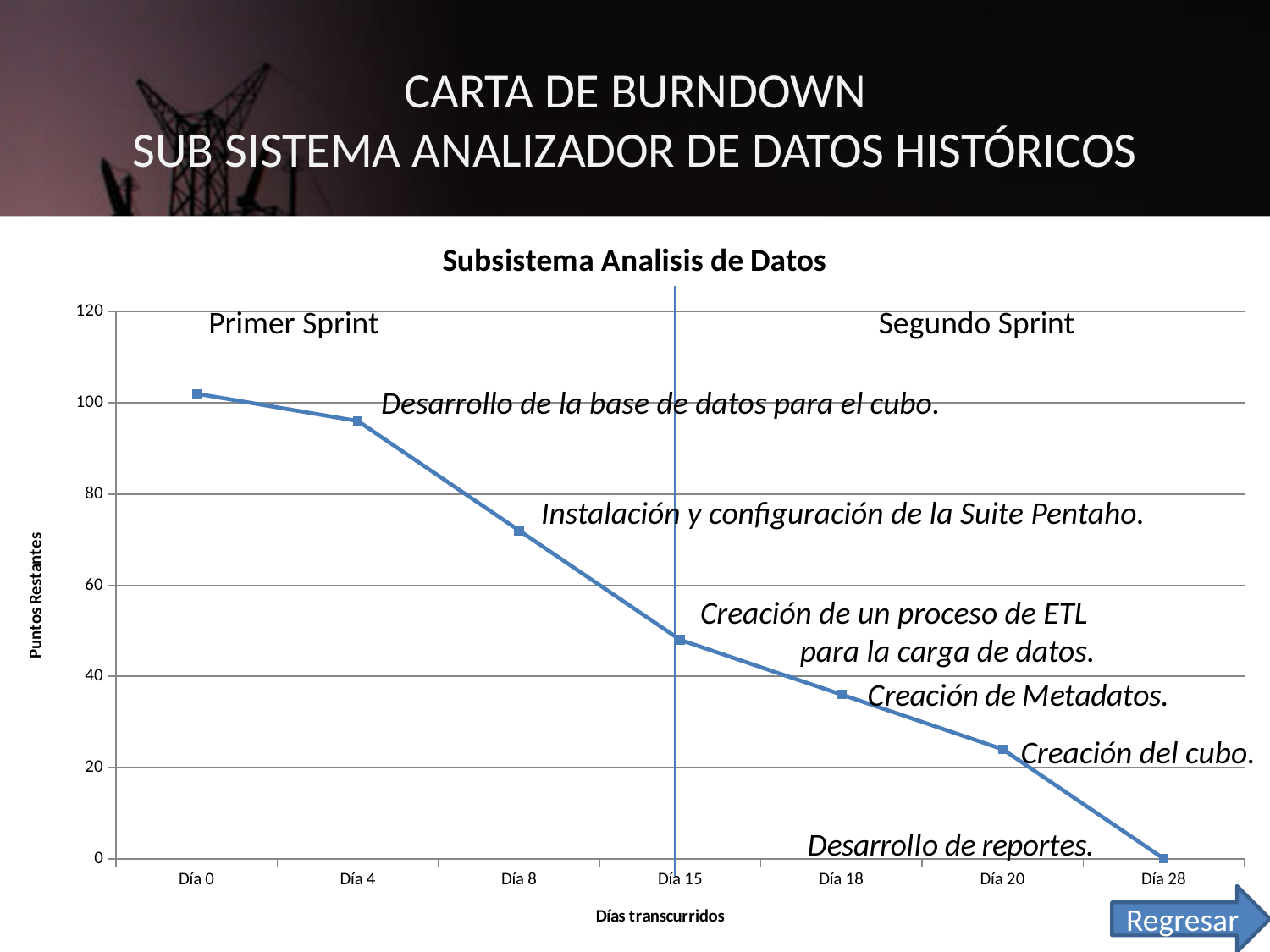

# CARTA DE BURNDOWN SUB SISTEMA ANALIZADOR DE DATOS HISTÓRICOS

### Chart: Subsistema Analisis de Datos

| Category | Capturador de Datos |
|---|---|
| Día 0 | 102.0 |
| Día 4 | 96.0 |
| Día 8 | 72.0 |
| Día 15 | 48.0 |
| Día 18 | 36.0 |
| Día 20 | 24.0 |
| Día 28 | 0.0 |
Primer Sprint
Segundo Sprint
Desarrollo de la base de datos para el cubo.
Instalación y configuración de la Suite Pentaho.
Creación de un proceso de ETL
        para la carga de datos.
Creación del cubo.
Regresar